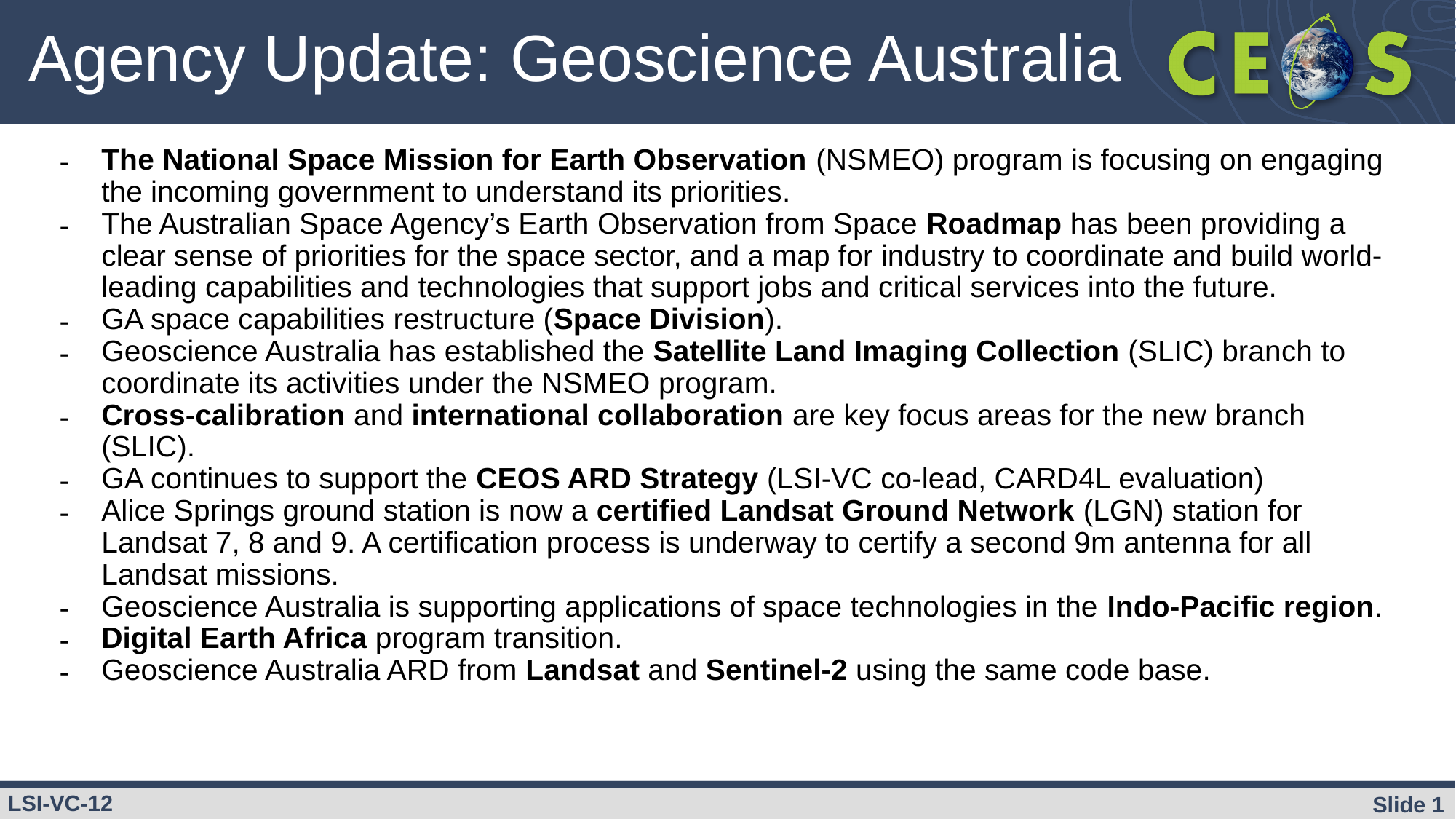

# Agency Update: Geoscience Australia
The National Space Mission for Earth Observation (NSMEO) program is focusing on engaging the incoming government to understand its priorities.
The Australian Space Agency’s Earth Observation from Space Roadmap has been providing a clear sense of priorities for the space sector, and a map for industry to coordinate and build world-leading capabilities and technologies that support jobs and critical services into the future.
GA space capabilities restructure (Space Division).
Geoscience Australia has established the Satellite Land Imaging Collection (SLIC) branch to coordinate its activities under the NSMEO program.
Cross-calibration and international collaboration are key focus areas for the new branch (SLIC).
GA continues to support the CEOS ARD Strategy (LSI-VC co-lead, CARD4L evaluation)
Alice Springs ground station is now a certified Landsat Ground Network (LGN) station for Landsat 7, 8 and 9. A certification process is underway to certify a second 9m antenna for all Landsat missions.
Geoscience Australia is supporting applications of space technologies in the Indo-Pacific region.
Digital Earth Africa program transition.
Geoscience Australia ARD from Landsat and Sentinel-2 using the same code base.